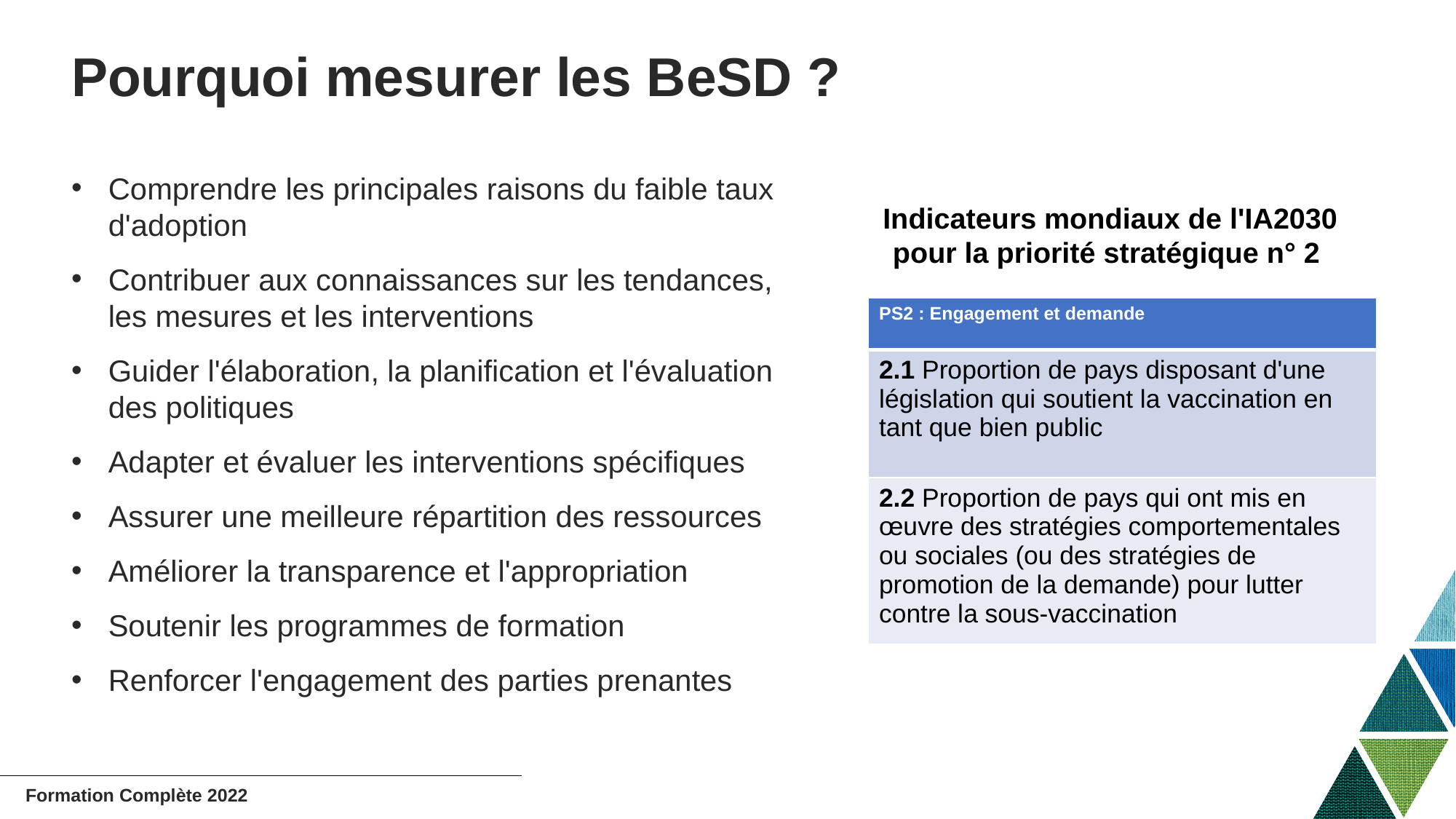

# Pourquoi mesurer les BeSD ?

Comprendre les principales raisons du faible taux d'adoption
Contribuer aux connaissances sur les tendances, les mesures et les interventions
Guider l'élaboration, la planification et l'évaluation des politiques
Adapter et évaluer les interventions spécifiques
Assurer une meilleure répartition des ressources
Améliorer la transparence et l'appropriation
Soutenir les programmes de formation
Renforcer l'engagement des parties prenantes

Indicateurs mondiaux de l'IA2030
pour la priorité stratégique n° 2
| PS2 : Engagement et demande |
| --- |
| 2.1 Proportion de pays disposant d'une législation qui soutient la vaccination en tant que bien public |
| 2.2 Proportion de pays qui ont mis en œuvre des stratégies comportementales ou sociales (ou des stratégies de promotion de la demande) pour lutter contre la sous-vaccination |
Formation​ Complète 2022